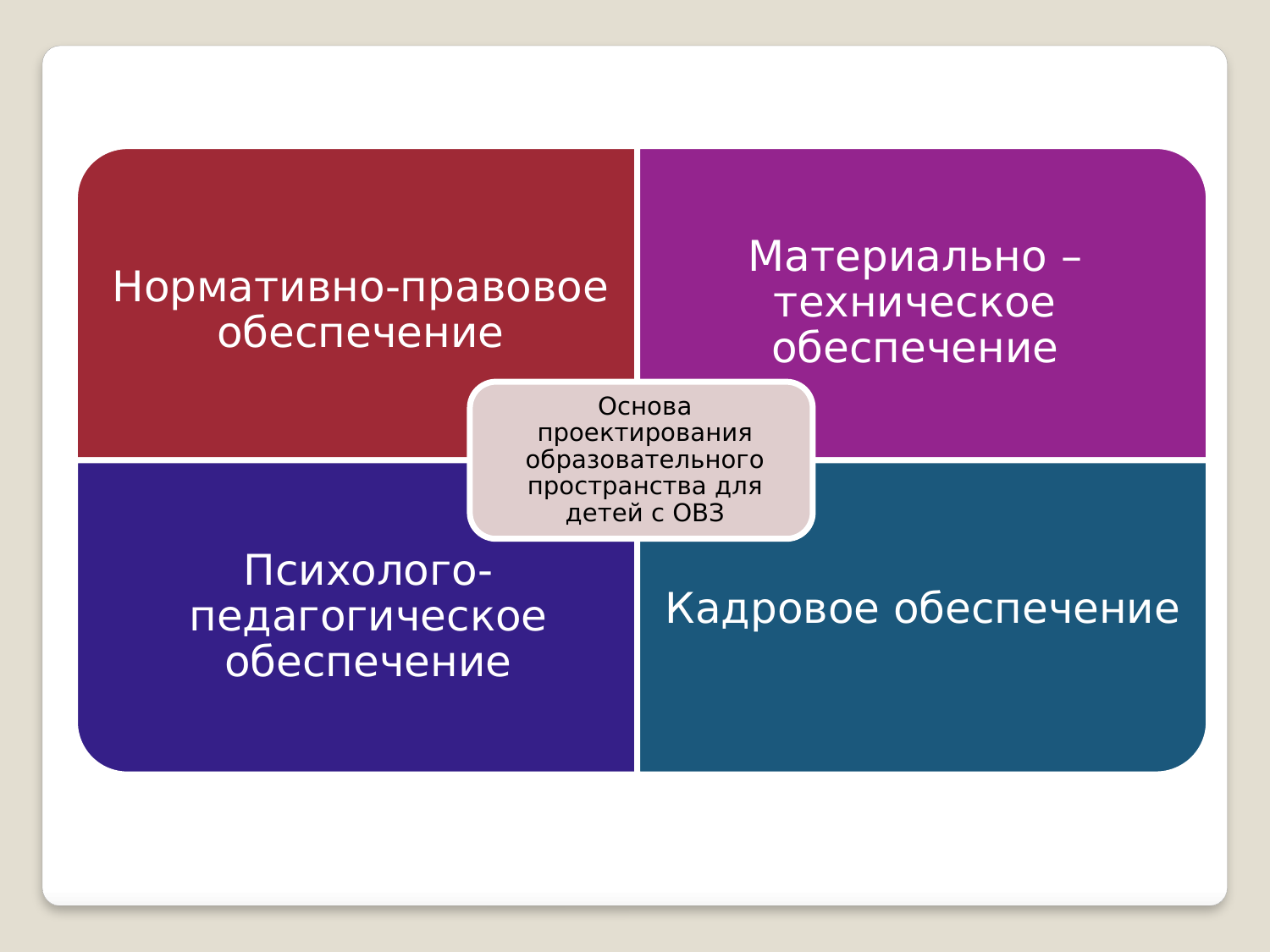

Нормативно-правовое обеспечение
Материально – техническое обеспечение
Психолого-педагогическое обеспечение
Кадровое обеспечение
Основа проектирования образовательного пространства для детей с ОВЗ